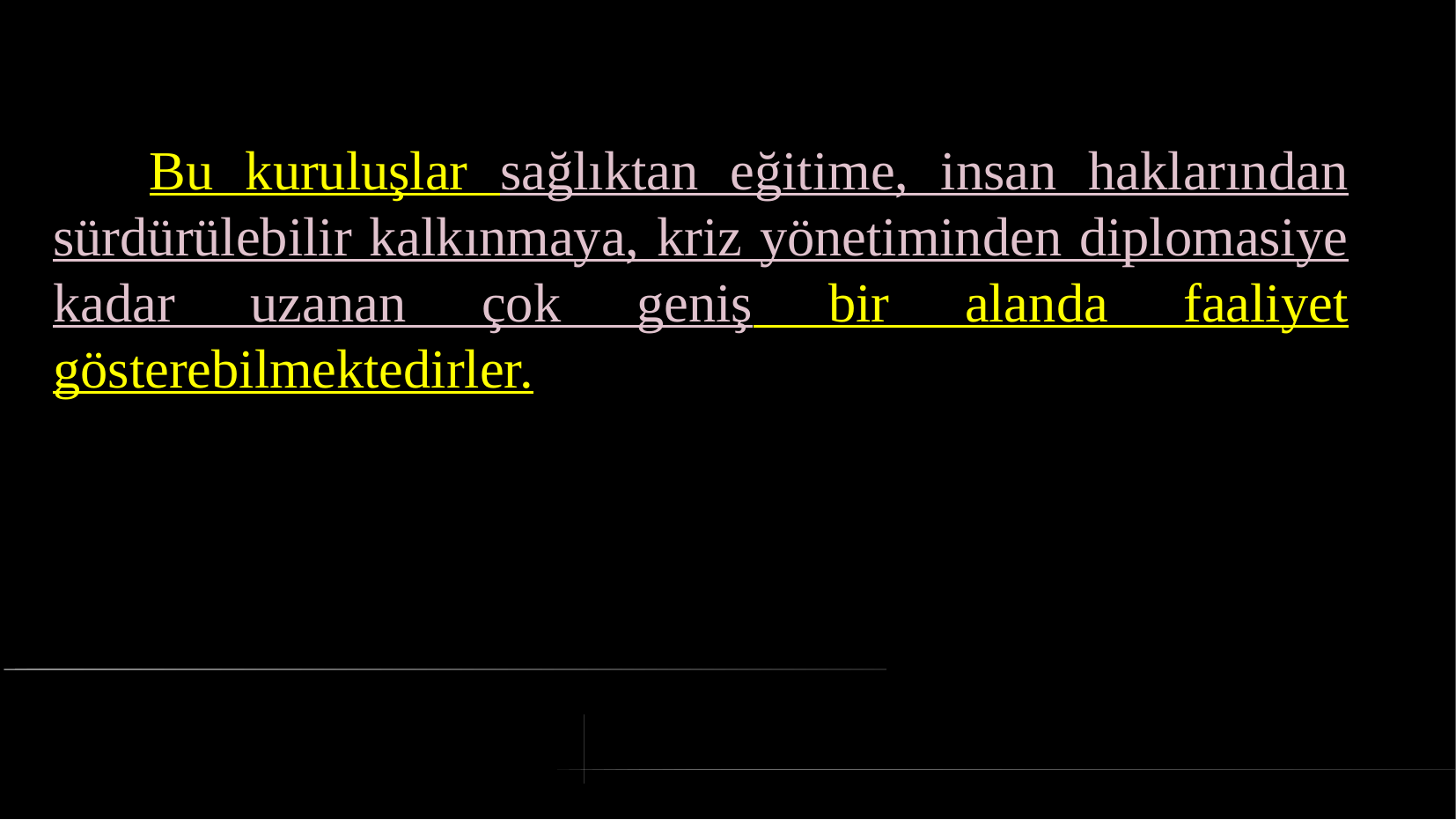

# Bu kuruluşlar sağlıktan eğitime, insan haklarından sürdürülebilir kalkınmaya, kriz yönetiminden diplomasiye kadar uzanan çok geniş bir alanda faaliyet gösterebilmektedirler.